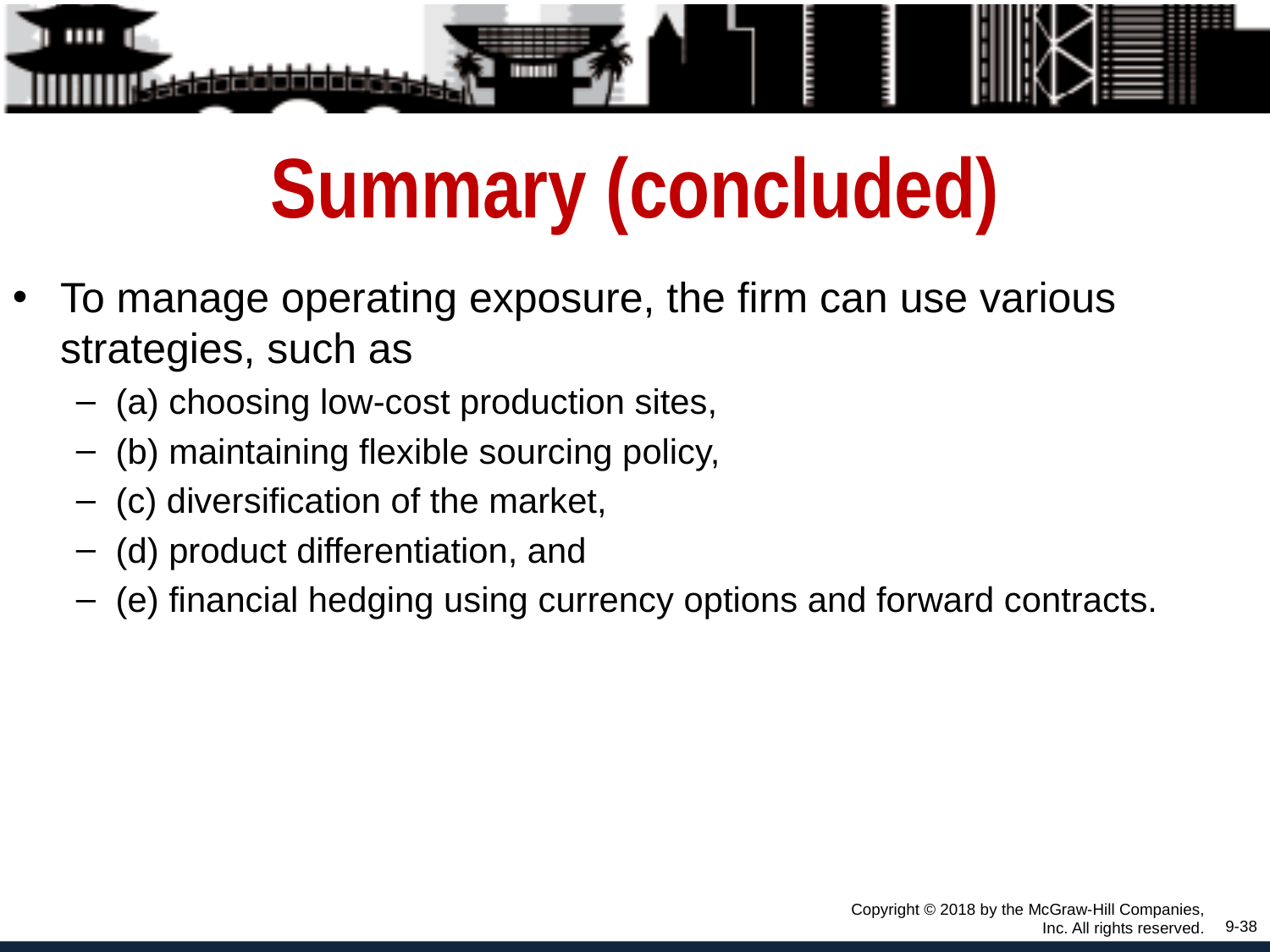

# Summary (concluded)
To manage operating exposure, the firm can use various strategies, such as
(a) choosing low-cost production sites,
(b) maintaining flexible sourcing policy,
(c) diversification of the market,
(d) product differentiation, and
(e) financial hedging using currency options and forward contracts.

Copyright © 2018 by the McGraw-Hill Companies, Inc. All rights reserved.

9-38